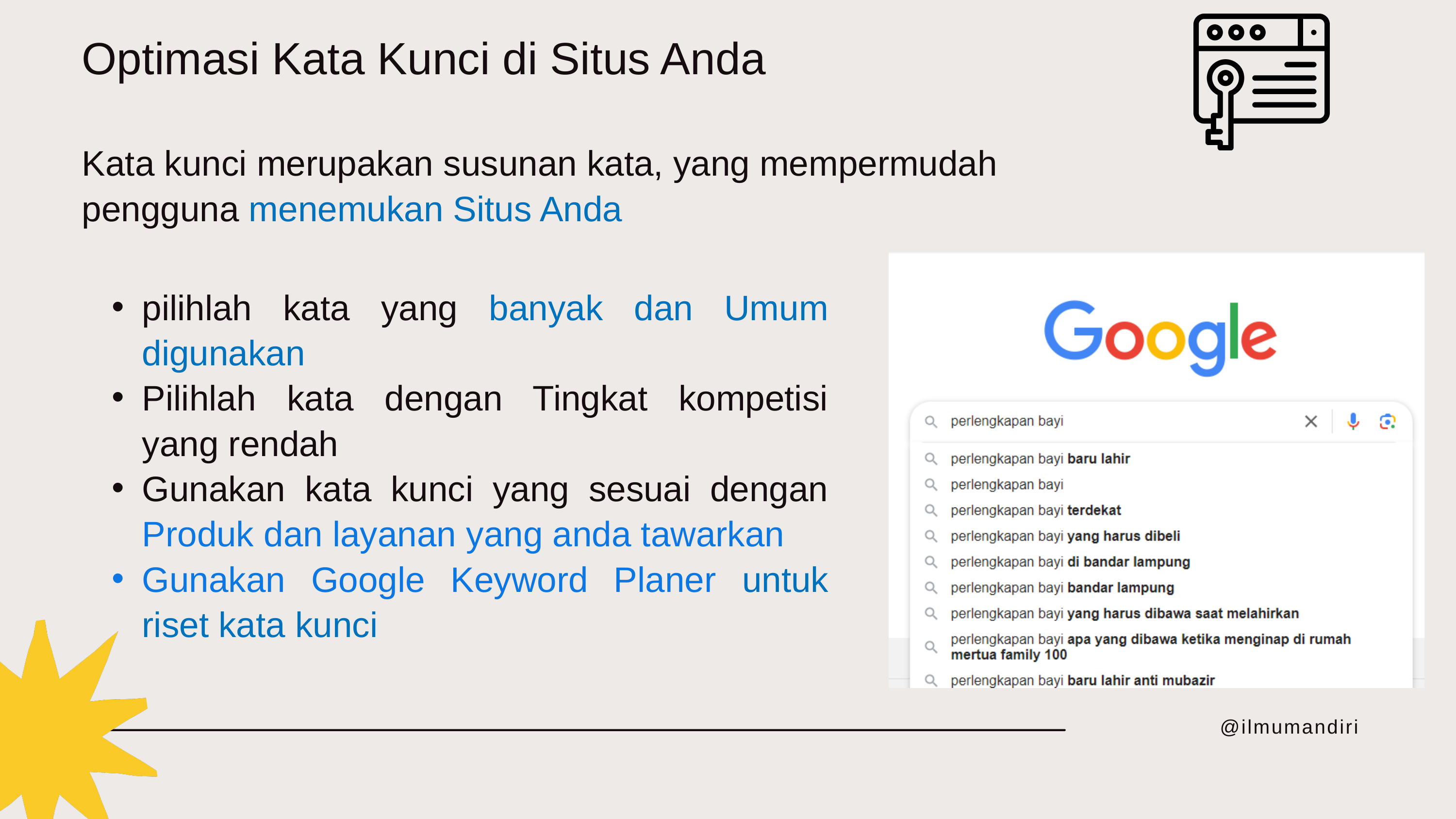

Optimasi Kata Kunci di Situs Anda
Kata kunci merupakan susunan kata, yang mempermudah pengguna menemukan Situs Anda

pilihlah kata yang banyak dan Umum digunakan
Pilihlah kata dengan Tingkat kompetisi yang rendah
Gunakan kata kunci yang sesuai dengan Produk dan layanan yang anda tawarkan
Gunakan Google Keyword Planer untuk riset kata kunci

@ilmumandiri